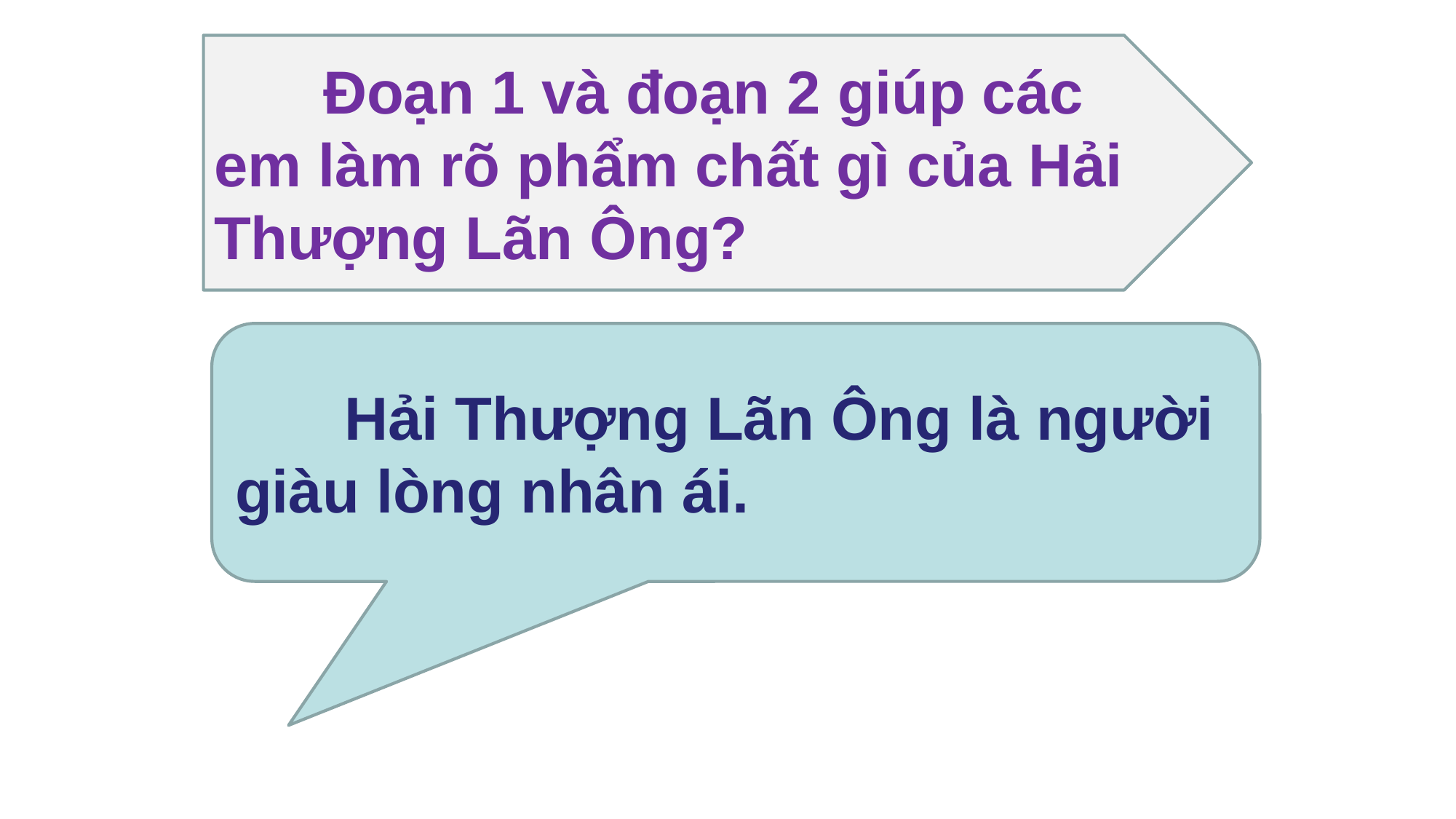

Đoạn 1 và đoạn 2 giúp các em làm rõ phẩm chất gì của Hải Thượng Lãn Ông?
	Hải Thượng Lãn Ông là người giàu lòng nhân ái.